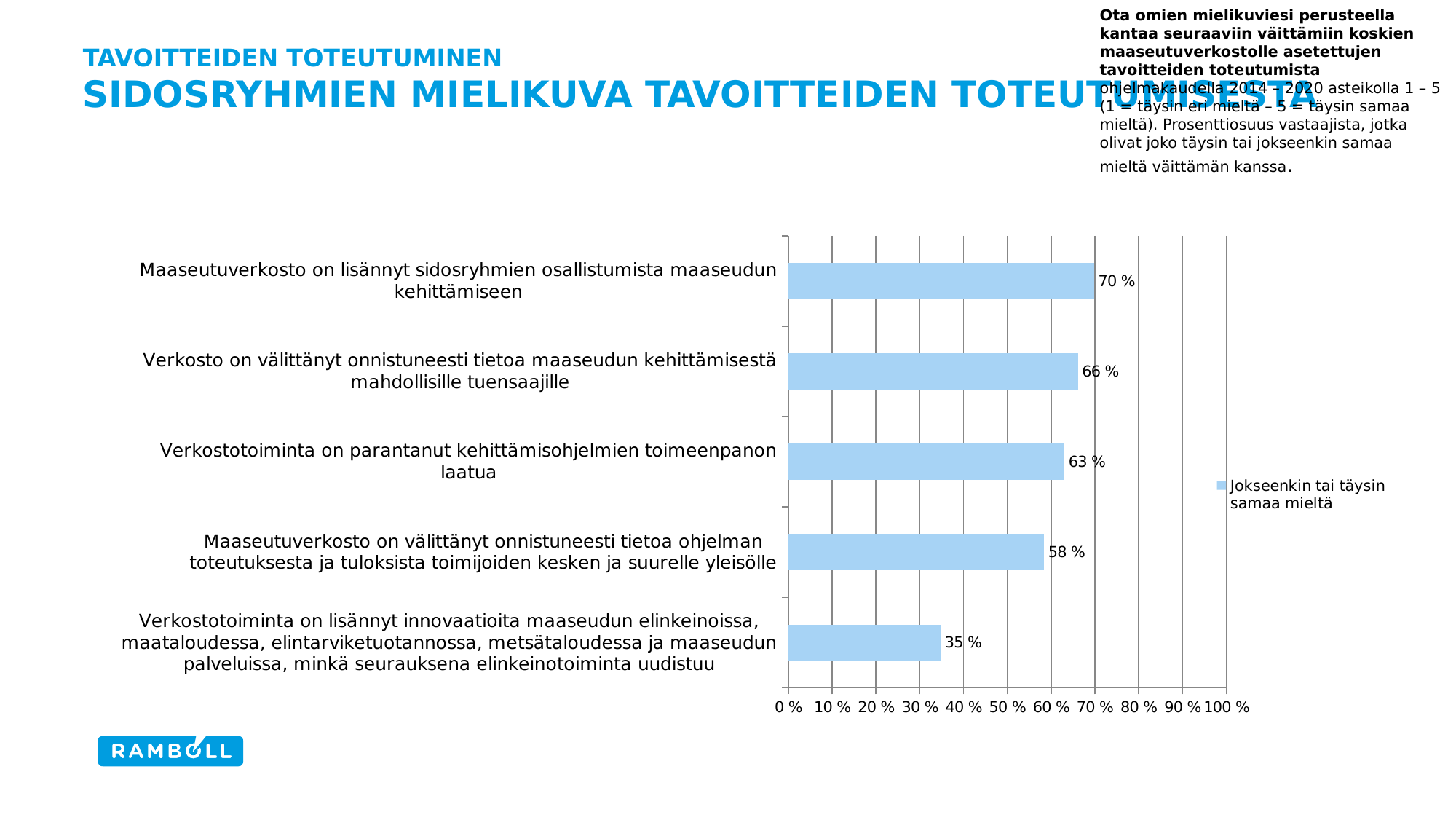

Ota omien mielikuviesi perusteella kantaa seuraaviin väittämiin koskien maaseutuverkostolle asetettujen tavoitteiden toteutumista ohjelmakaudella 2014 – 2020 asteikolla 1 – 5 (1 = täysin eri mieltä – 5 = täysin samaa mieltä). Prosenttiosuus vastaajista, jotka olivat joko täysin tai jokseenkin samaa mieltä väittämän kanssa.
# Tavoitteiden toteutuminen Sidosryhmien mielikuva tavoitteiden toteutumisesta

### Chart

| Category | Jokseenkin tai täysin samaa mieltä |
|---|---|
| Verkostotoiminta on lisännyt innovaatioita maaseudun elinkeinoissa, maataloudessa, elintarviketuotannossa, metsätaloudessa ja maaseudun palveluissa, minkä seurauksena elinkeinotoiminta uudistuu | 0.3474576271186441 |
| Maaseutuverkosto on välittänyt onnistuneesti tietoa ohjelman toteutuksesta ja tuloksista toimijoiden kesken ja suurelle yleisölle | 0.5833333333333334 |
| Verkostotoiminta on parantanut kehittämisohjelmien toimeenpanon laatua | 0.6302521008403361 |
| Verkosto on välittänyt onnistuneesti tietoa maaseudun kehittämisestä mahdollisille tuensaajille | 0.6610169491525424 |
| Maaseutuverkosto on lisännyt sidosryhmien osallistumista maaseudun kehittämiseen | 0.6974789915966386 |